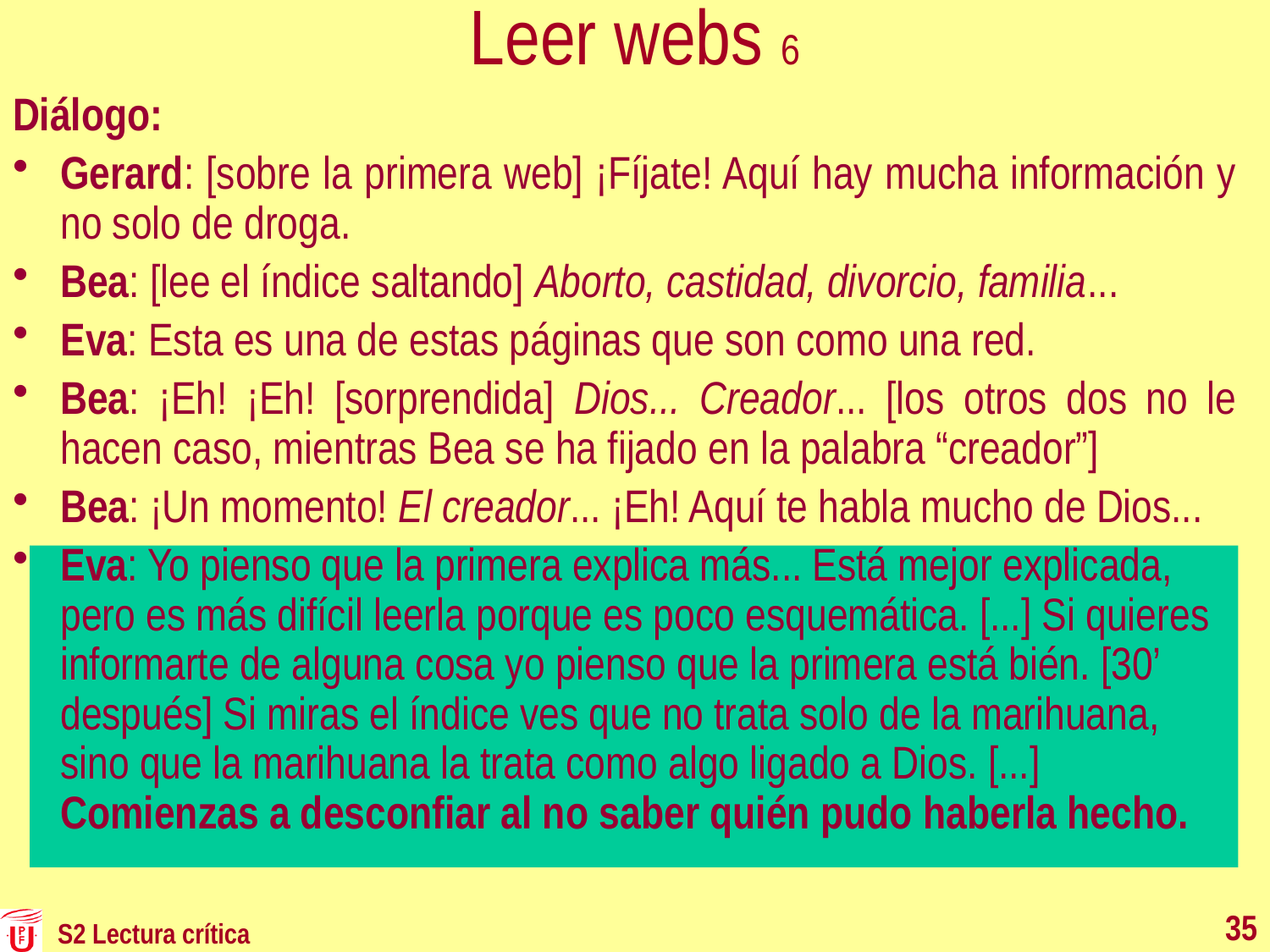

# Leer webs 6
Diálogo:
Gerard: [sobre la primera web] ¡Fíjate! Aquí hay mucha información y no solo de droga.
Bea: [lee el índice saltando] Aborto, castidad, divorcio, familia...
Eva: Esta es una de estas páginas que son como una red.
Bea: ¡Eh! ¡Eh! [sorprendida] Dios... Creador... [los otros dos no le hacen caso, mientras Bea se ha fijado en la palabra “creador”]
Bea: ¡Un momento! El creador... ¡Eh! Aquí te habla mucho de Dios...
Eva: Yo pienso que la primera explica más... Está mejor explicada, pero es más difícil leerla porque es poco esquemática. [...] Si quieres informarte de alguna cosa yo pienso que la primera está bién. [30’ después] Si miras el índice ves que no trata solo de la marihuana, sino que la marihuana la trata como algo ligado a Dios. [...] Comienzas a desconfiar al no saber quién pudo haberla hecho.

35
S2 Lectura crítica